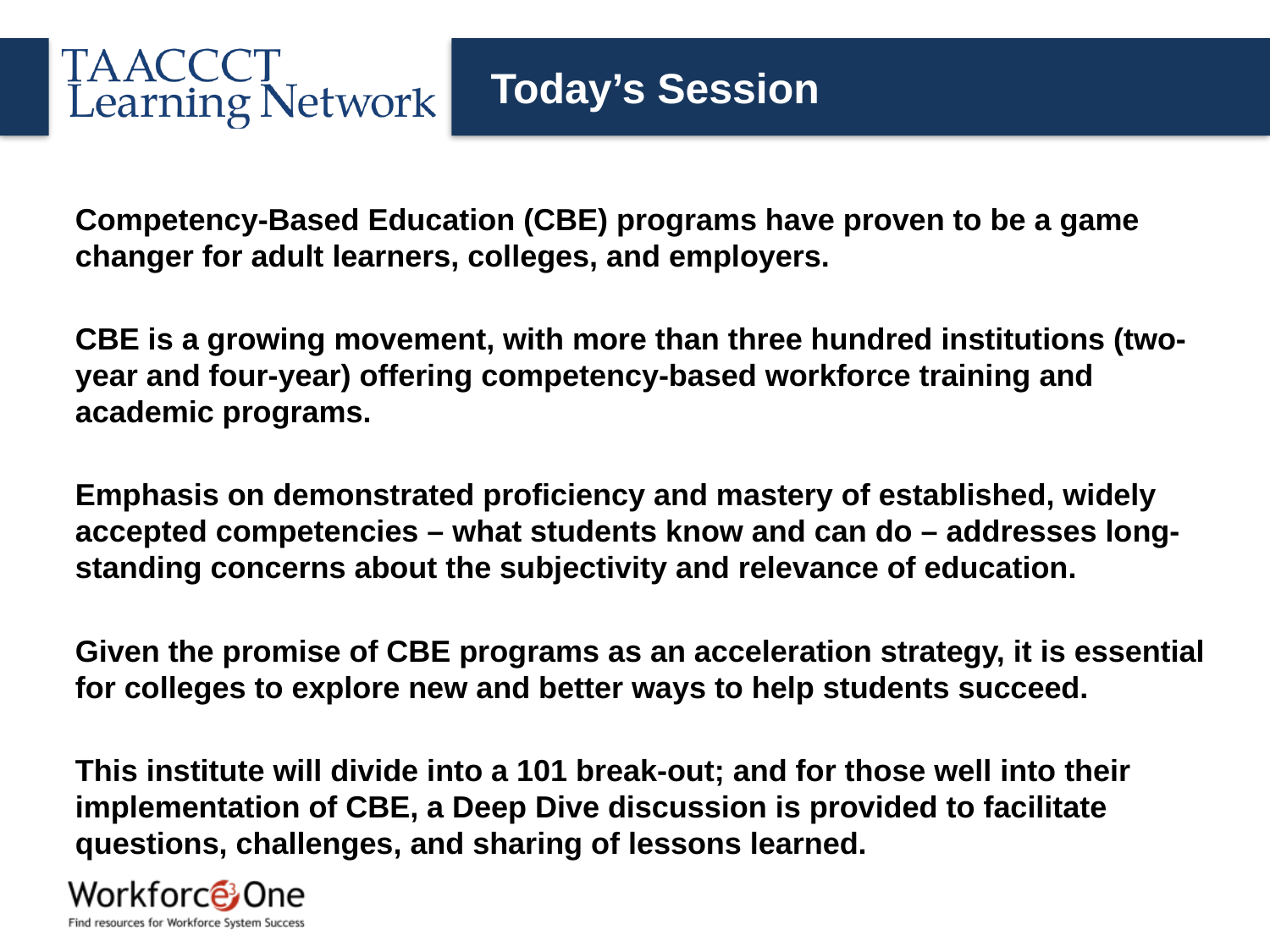

# Today’s Session

Competency-Based Education (CBE) programs have proven to be a game changer for adult learners, colleges, and employers.

CBE is a growing movement, with more than three hundred institutions (two-year and four-year) offering competency-based workforce training and academic programs.

Emphasis on demonstrated proficiency and mastery of established, widely accepted competencies – what students know and can do – addresses long-standing concerns about the subjectivity and relevance of education.

Given the promise of CBE programs as an acceleration strategy, it is essential for colleges to explore new and better ways to help students succeed.

This institute will divide into a 101 break-out; and for those well into their implementation of CBE, a Deep Dive discussion is provided to facilitate questions, challenges, and sharing of lessons learned.